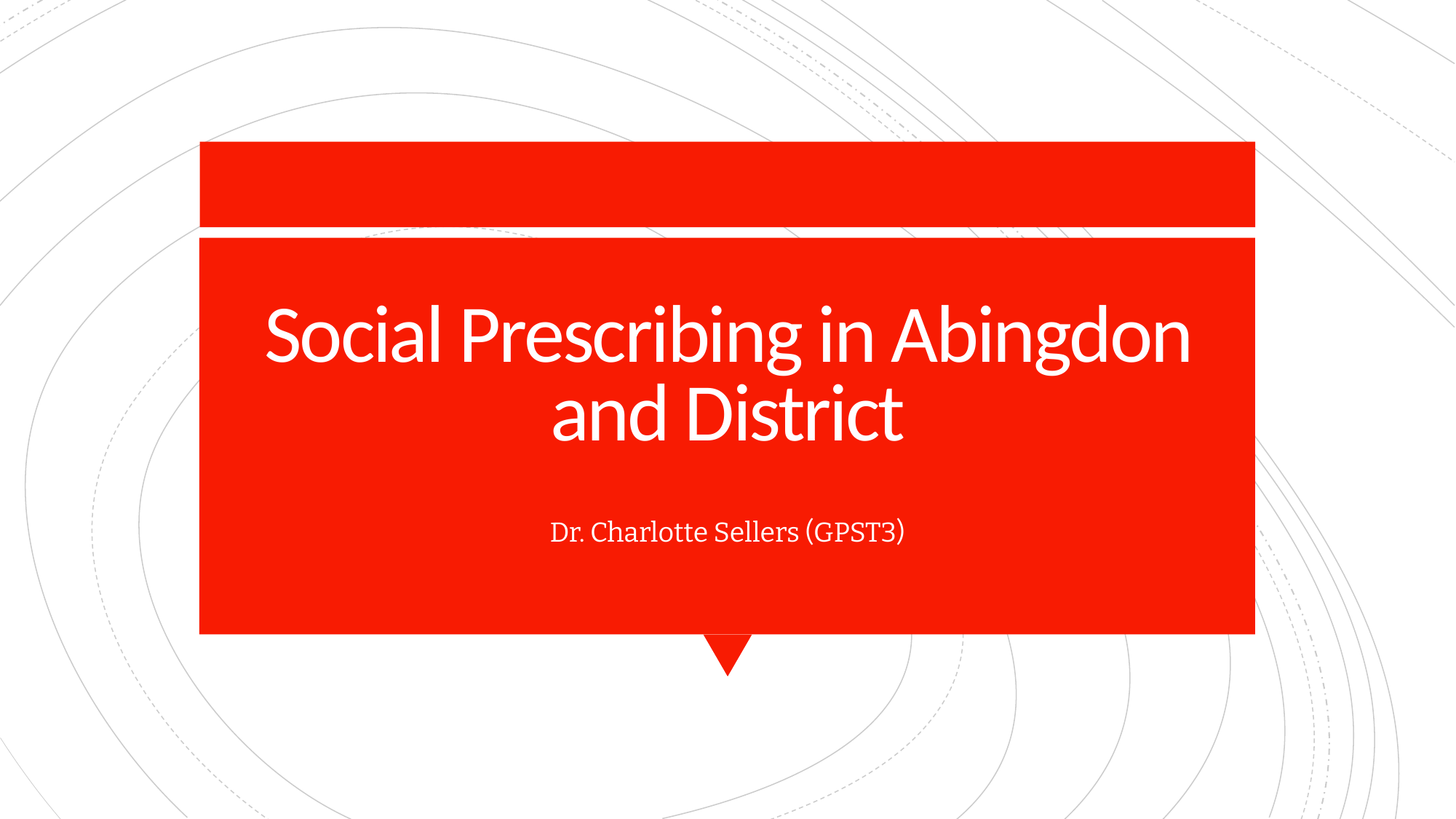

# Social Prescribing in Abingdon and District

Dr. Charlotte Sellers (GPST3)